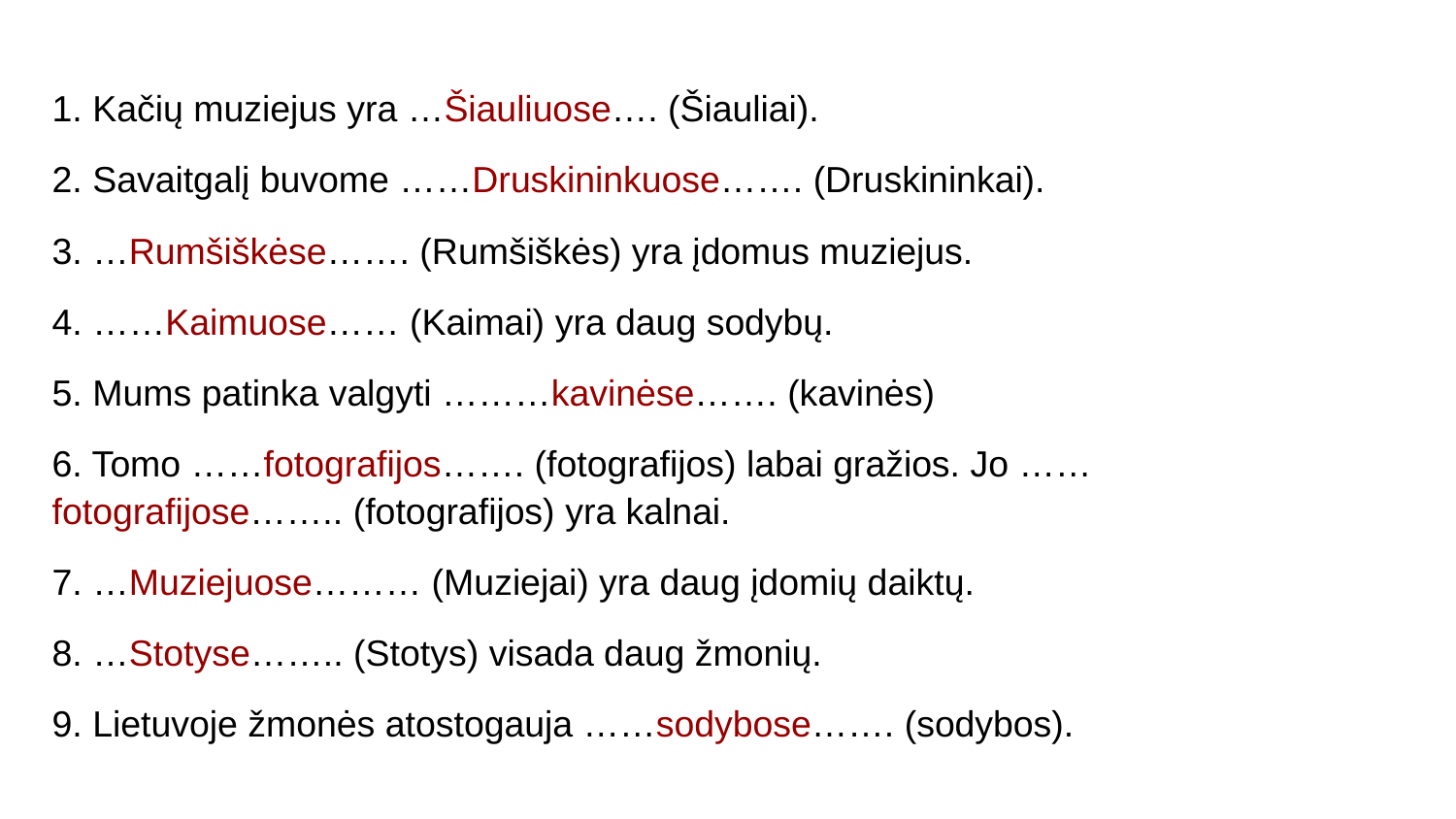

1. Kačių muziejus yra …Šiauliuose…. (Šiauliai).
2. Savaitgalį buvome ……Druskininkuose……. (Druskininkai).
3. …Rumšiškėse……. (Rumšiškės) yra įdomus muziejus.
4. ……Kaimuose…… (Kaimai) yra daug sodybų.
5. Mums patinka valgyti ………kavinėse……. (kavinės)
6. Tomo ……fotografijos……. (fotografijos) labai gražios. Jo ……fotografijose…….. (fotografijos) yra kalnai.
7. …Muziejuose……… (Muziejai) yra daug įdomių daiktų.
8. …Stotyse…….. (Stotys) visada daug žmonių.
9. Lietuvoje žmonės atostogauja ……sodybose……. (sodybos).